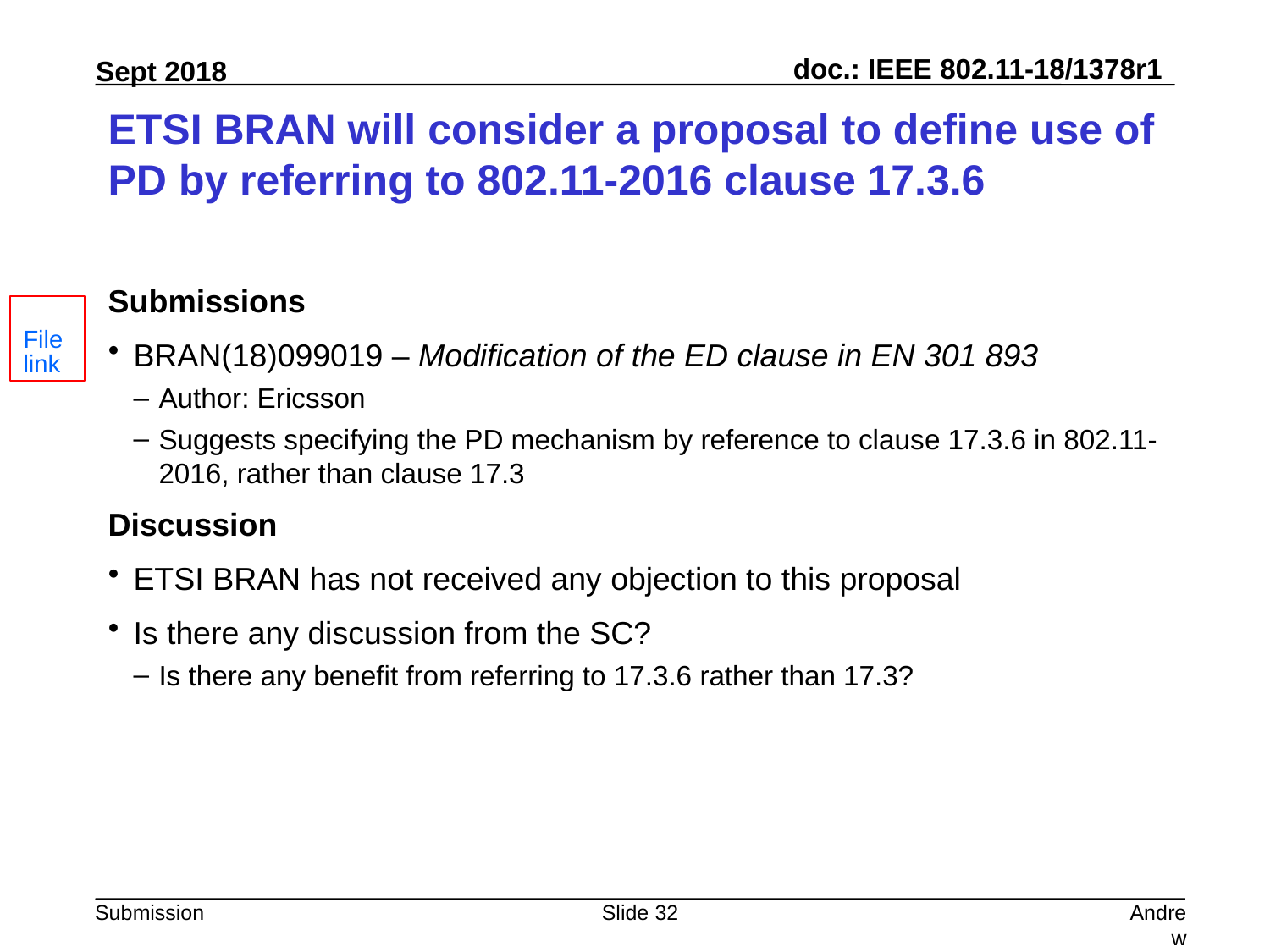

# ETSI BRAN will consider a proposal to define use of PD by referring to 802.11-2016 clause 17.3.6
Submissions
BRAN(18)099019 – Modification of the ED clause in EN 301 893
Author: Ericsson
Suggests specifying the PD mechanism by reference to clause 17.3.6 in 802.11-2016, rather than clause 17.3
Discussion
ETSI BRAN has not received any objection to this proposal
Is there any discussion from the SC?
Is there any benefit from referring to 17.3.6 rather than 17.3?
File link
Slide 32
Andrew Myles, Cisco